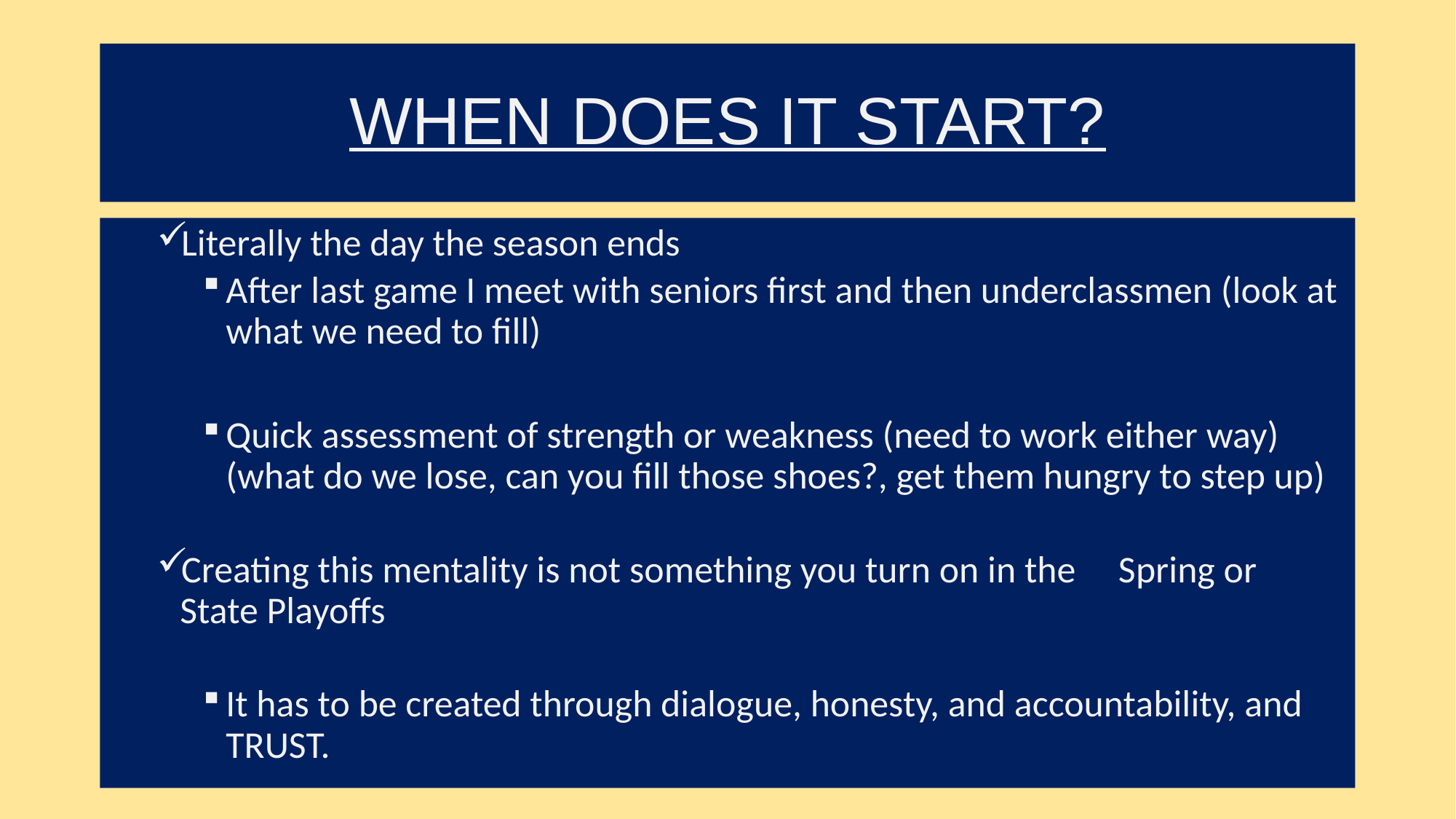

# WHEN DOES IT START?
Literally the day the season ends
After last game I meet with seniors first and then underclassmen (look at what we need to fill)

Quick assessment of strength or weakness (need to work either way) (what do we lose, can you fill those shoes?, get them hungry to step up)

Creating this mentality is not something you turn on in the     Spring or State Playoffs

It has to be created through dialogue, honesty, and accountability, and TRUST.